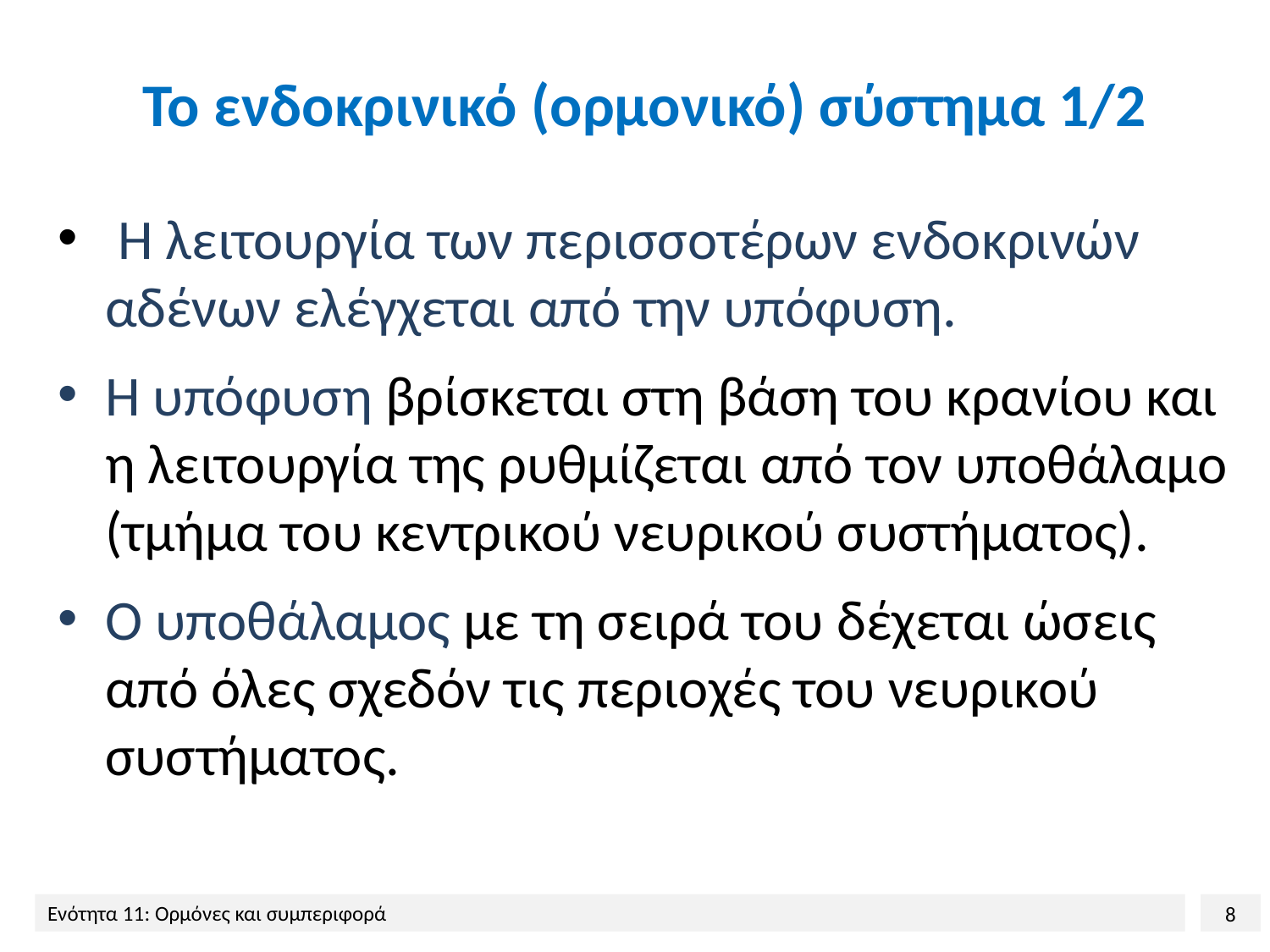

# Το ενδοκρινικό (ορμονικό) σύστημα 1/2
 Η λειτουργία των περισσοτέρων ενδοκρινών αδένων ελέγχεται από την υπόφυση.
Η υπόφυση βρίσκεται στη βάση του κρανίου και η λειτουργία της ρυθμίζεται από τον υποθάλαμο (τμήμα του κεντρικού νευρικού συστήματος).
Ο υποθάλαμος με τη σειρά του δέχεται ώσεις από όλες σχεδόν τις περιοχές του νευρικού συστήματος.